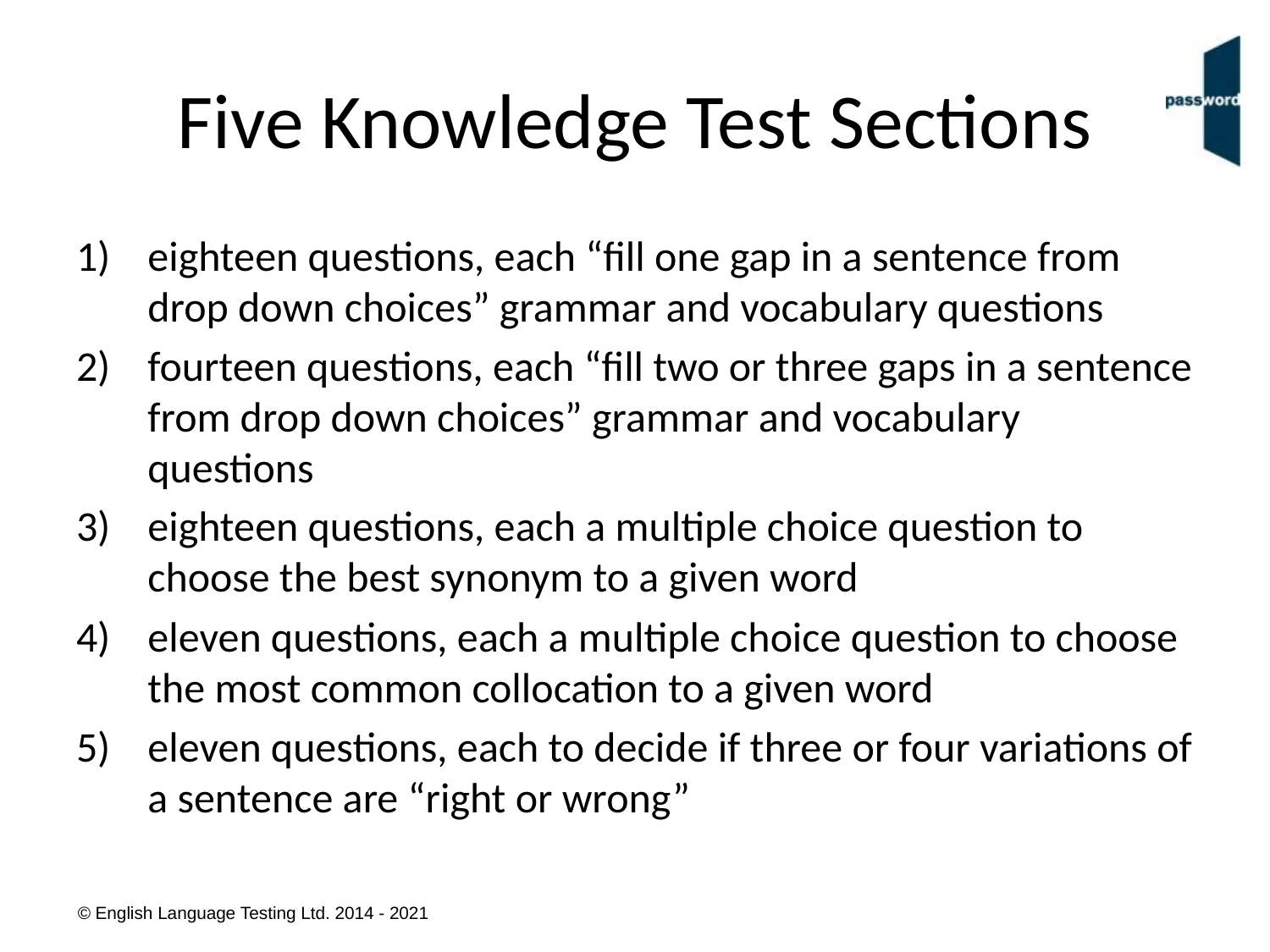

# Five Knowledge Test Sections
eighteen questions, each “fill one gap in a sentence from drop down choices” grammar and vocabulary questions
fourteen questions, each “fill two or three gaps in a sentence from drop down choices” grammar and vocabulary questions
eighteen questions, each a multiple choice question to choose the best synonym to a given word
eleven questions, each a multiple choice question to choose the most common collocation to a given word
eleven questions, each to decide if three or four variations of a sentence are “right or wrong”